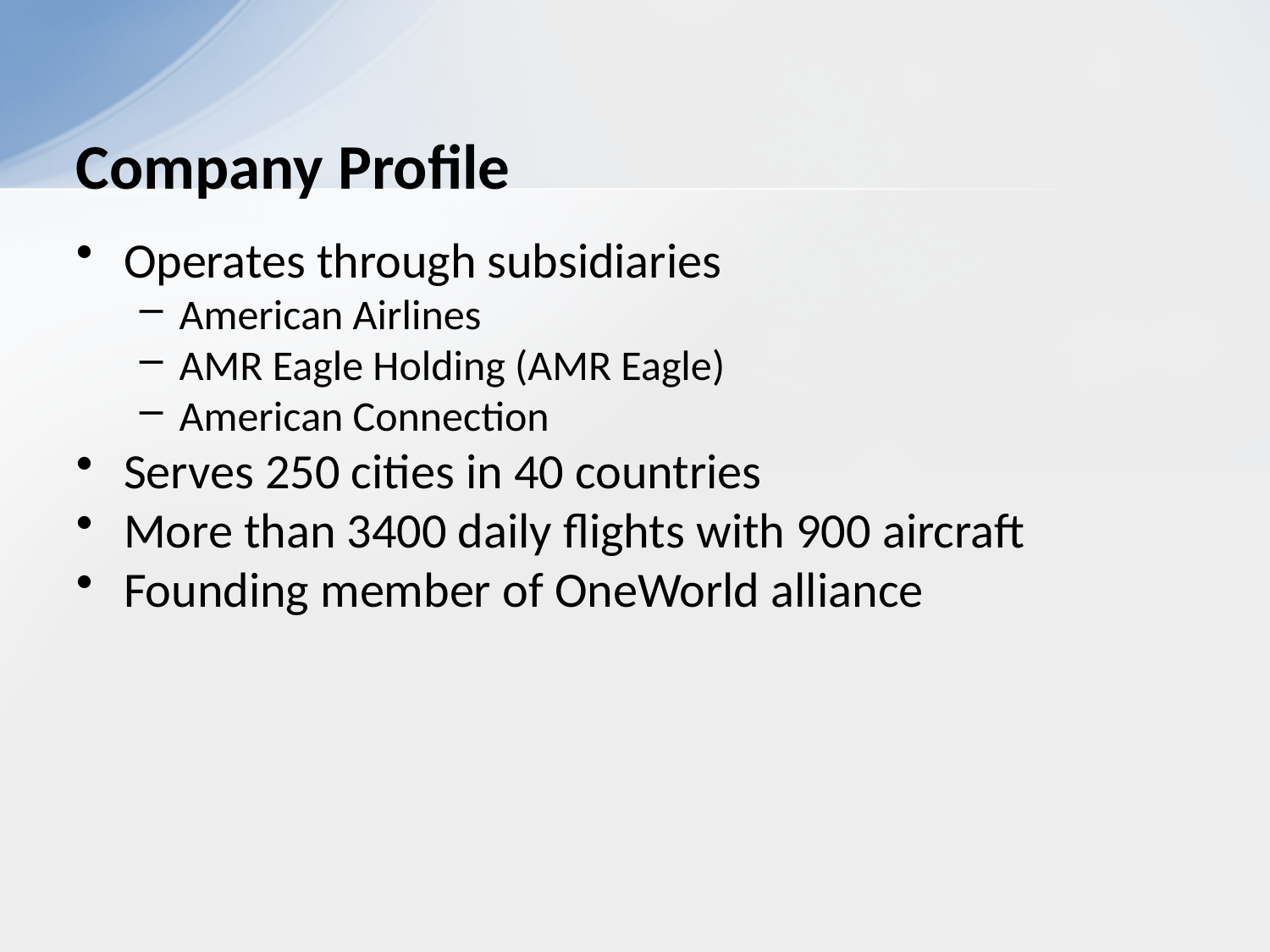

# Company Profile
Operates through subsidiaries
American Airlines
AMR Eagle Holding (AMR Eagle)
American Connection
Serves 250 cities in 40 countries
More than 3400 daily flights with 900 aircraft
Founding member of OneWorld alliance